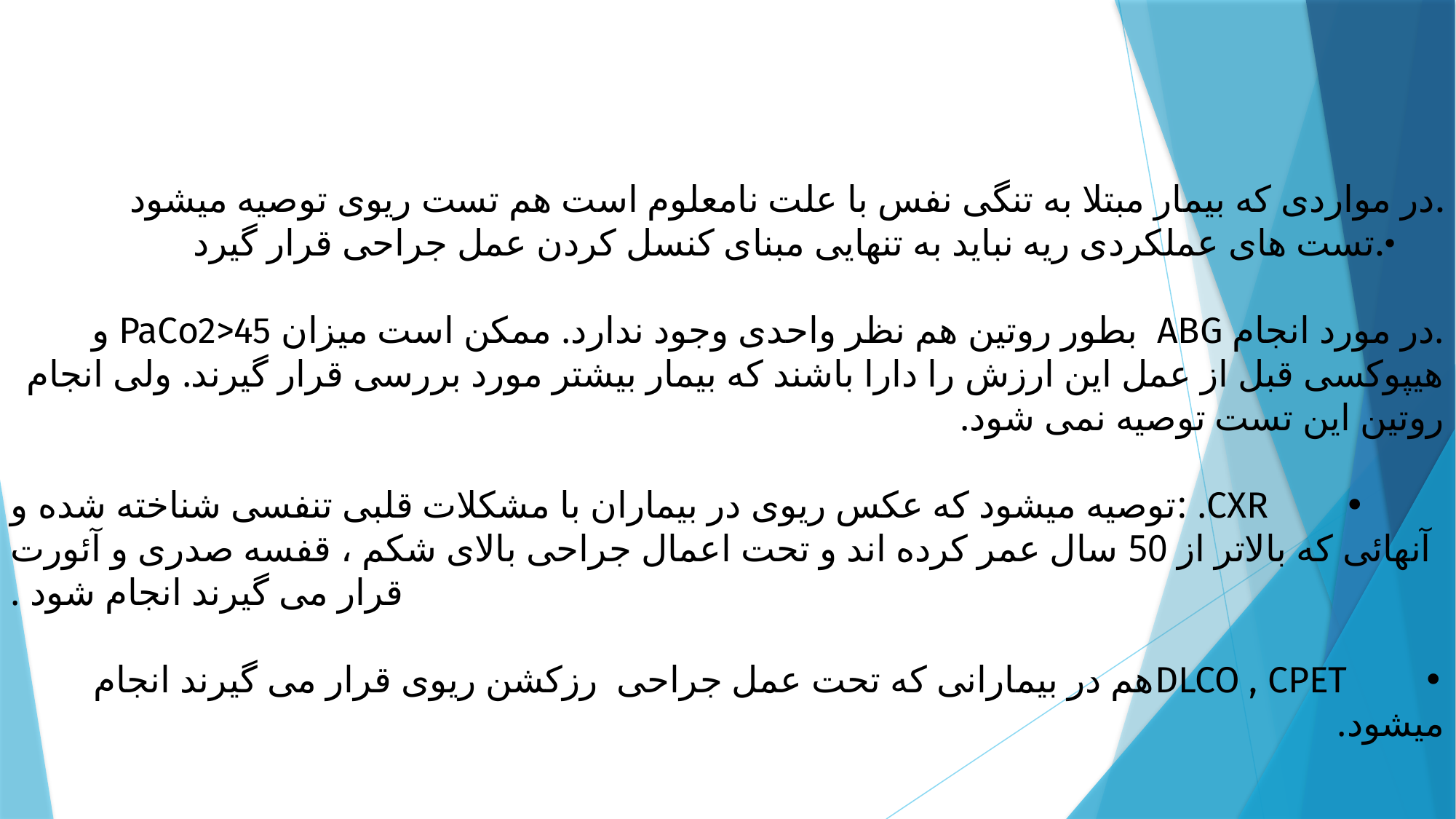

•

 در مواردی که بیمار مبتلا به تنگی نفس با علت نامعلوم است هم تست ریوی توصیه میشود.
تست های عملکردی ریه نباید به تنهایی مبنای کنسل کردن عمل جراحی قرار گیرد.•

.در مورد انجام ABG  بطور روتین هم نظر واحدی وجود ندارد. ممکن است میزان PaCo2>45 و هیپوکسی قبل از عمل این ارزش را دارا باشند که بیمار بیشتر مورد بررسی قرار گیرند. ولی انجام روتین این تست توصیه نمی شود.

•        CXR. :توصیه میشود که عکس ریوی در بیماران با مشکلات قلبی تنفسی شناخته شده و آنهائی که بالاتر از 50 سال عمر کرده اند و تحت اعمال جراحی بالای شکم ، قفسه صدری و آئورت قرار می گیرند انجام شود .

•        DLCO , CPETهم در بیمارانی که تحت عمل جراحی  رزکشن ریوی قرار می گیرند انجام میشود.